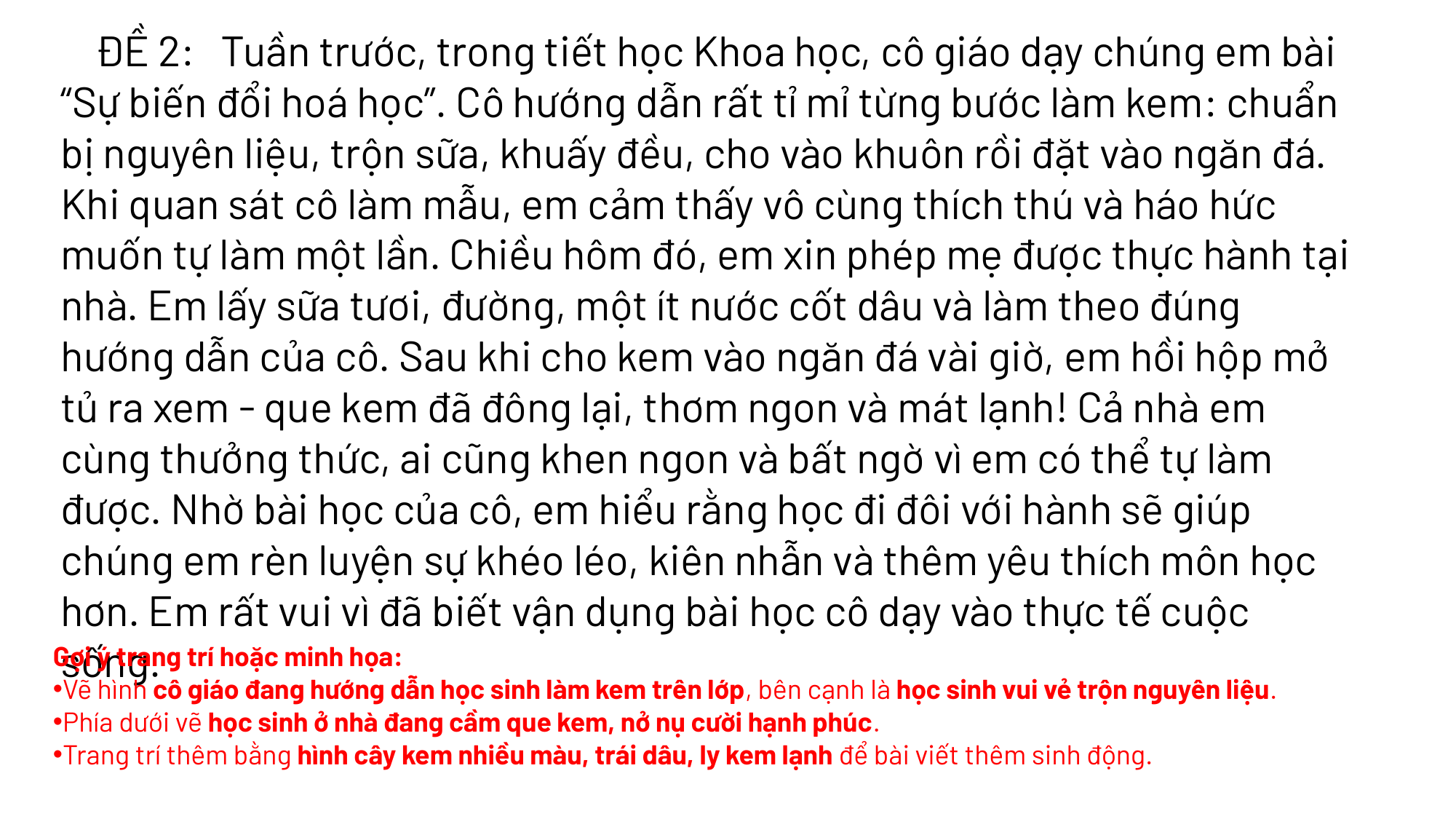

ĐỀ 2:   Tuần trước, trong tiết học Khoa học, cô giáo dạy chúng em bài “Sự biến đổi hoá học”. Cô hướng dẫn rất tỉ mỉ từng bước làm kem: chuẩn bị nguyên liệu, trộn sữa, khuấy đều, cho vào khuôn rồi đặt vào ngăn đá. Khi quan sát cô làm mẫu, em cảm thấy vô cùng thích thú và háo hức muốn tự làm một lần. Chiều hôm đó, em xin phép mẹ được thực hành tại nhà. Em lấy sữa tươi, đường, một ít nước cốt dâu và làm theo đúng hướng dẫn của cô. Sau khi cho kem vào ngăn đá vài giờ, em hồi hộp mở tủ ra xem - que kem đã đông lại, thơm ngon và mát lạnh! Cả nhà em cùng thưởng thức, ai cũng khen ngon và bất ngờ vì em có thể tự làm được. Nhờ bài học của cô, em hiểu rằng học đi đôi với hành sẽ giúp chúng em rèn luyện sự khéo léo, kiên nhẫn và thêm yêu thích môn học hơn. Em rất vui vì đã biết vận dụng bài học cô dạy vào thực tế cuộc sống.
Gợi ý trang trí hoặc minh họa:
Vẽ hình cô giáo đang hướng dẫn học sinh làm kem trên lớp, bên cạnh là học sinh vui vẻ trộn nguyên liệu.
Phía dưới vẽ học sinh ở nhà đang cầm que kem, nở nụ cười hạnh phúc.
Trang trí thêm bằng hình cây kem nhiều màu, trái dâu, ly kem lạnh để bài viết thêm sinh động.